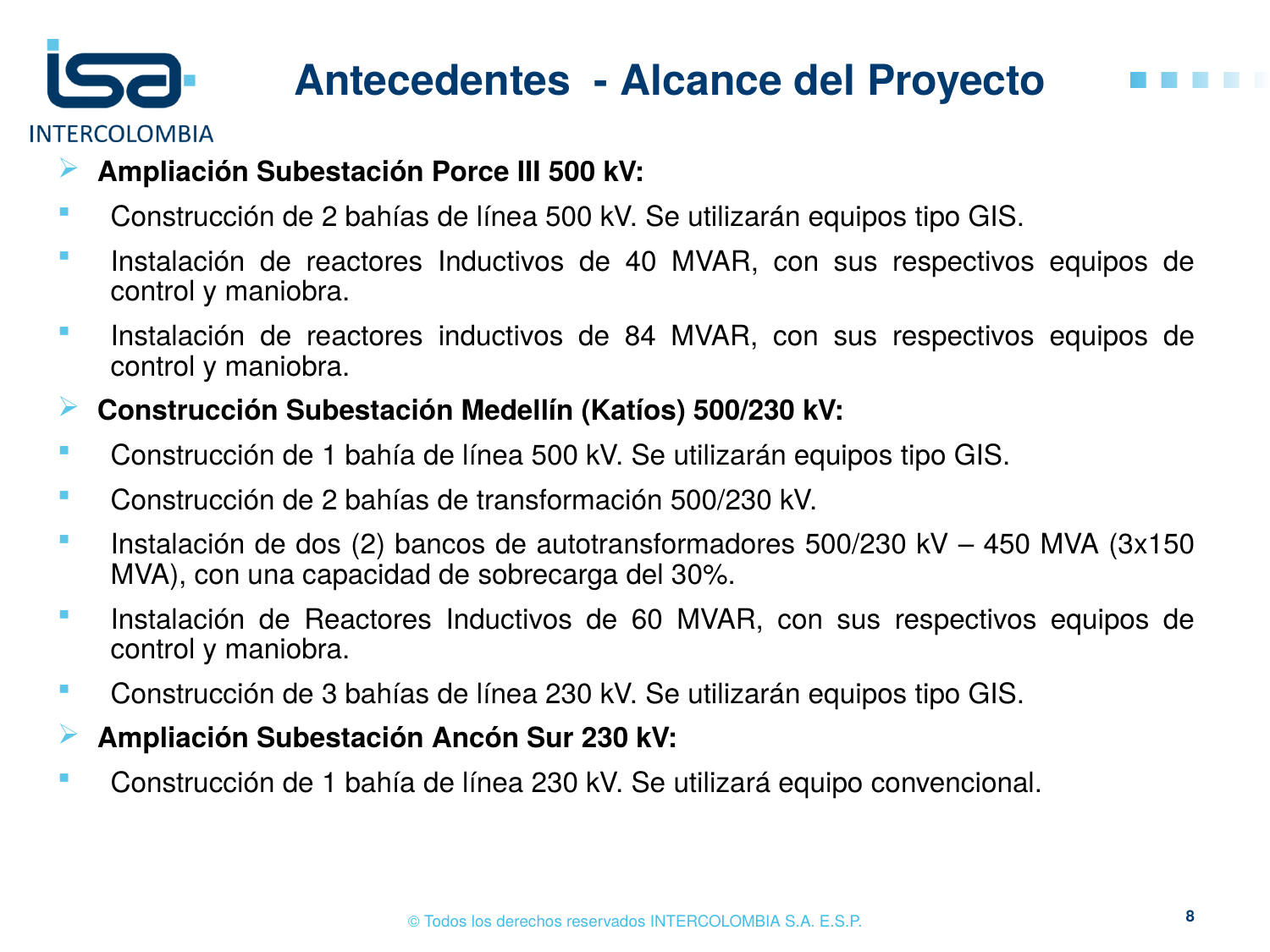

# Antecedentes  - Alcance del Proyecto
Ampliación Subestación Porce III 500 kV:
Construcción de 2 bahías de línea 500 kV. Se utilizarán equipos tipo GIS.
Instalación de reactores Inductivos de 40 MVAR, con sus respectivos equipos de control y maniobra.
Instalación de reactores inductivos de 84 MVAR, con sus respectivos equipos de control y maniobra.
Construcción Subestación Medellín (Katíos) 500/230 kV:
Construcción de 1 bahía de línea 500 kV. Se utilizarán equipos tipo GIS.
Construcción de 2 bahías de transformación 500/230 kV.
Instalación de dos (2) bancos de autotransformadores 500/230 kV – 450 MVA (3x150 MVA), con una capacidad de sobrecarga del 30%.
Instalación de Reactores Inductivos de 60 MVAR, con sus respectivos equipos de control y maniobra.
Construcción de 3 bahías de línea 230 kV. Se utilizarán equipos tipo GIS.
Ampliación Subestación Ancón Sur 230 kV:
Construcción de 1 bahía de línea 230 kV. Se utilizará equipo convencional.

8